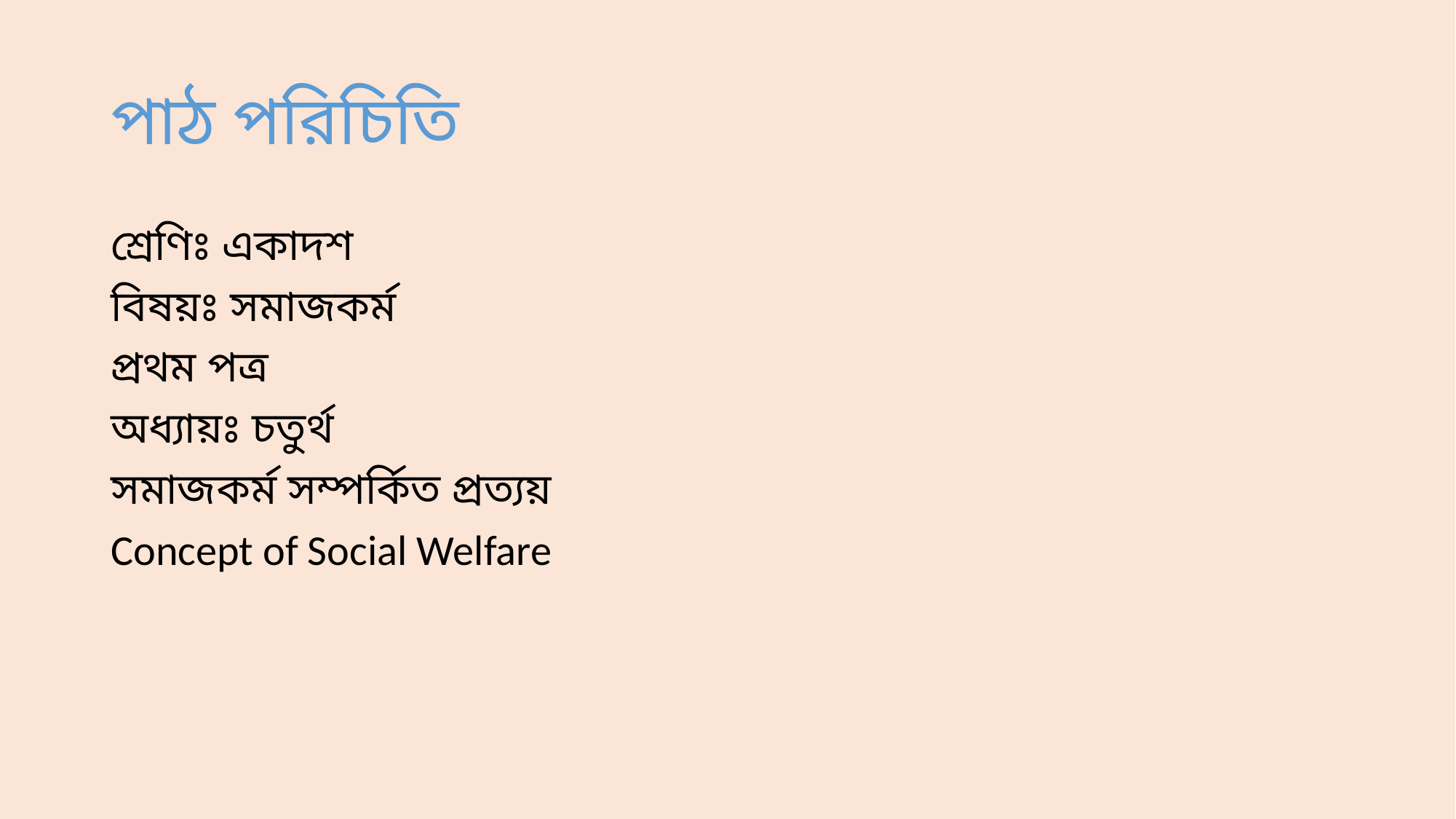

# পাঠ পরিচিতি
শ্রেণিঃ একাদশ
বিষয়ঃ সমাজকর্ম
প্রথম পত্র
অধ্যায়ঃ চতুর্থ
সমাজকর্ম সম্পর্কিত প্রত্যয়
Concept of Social Welfare